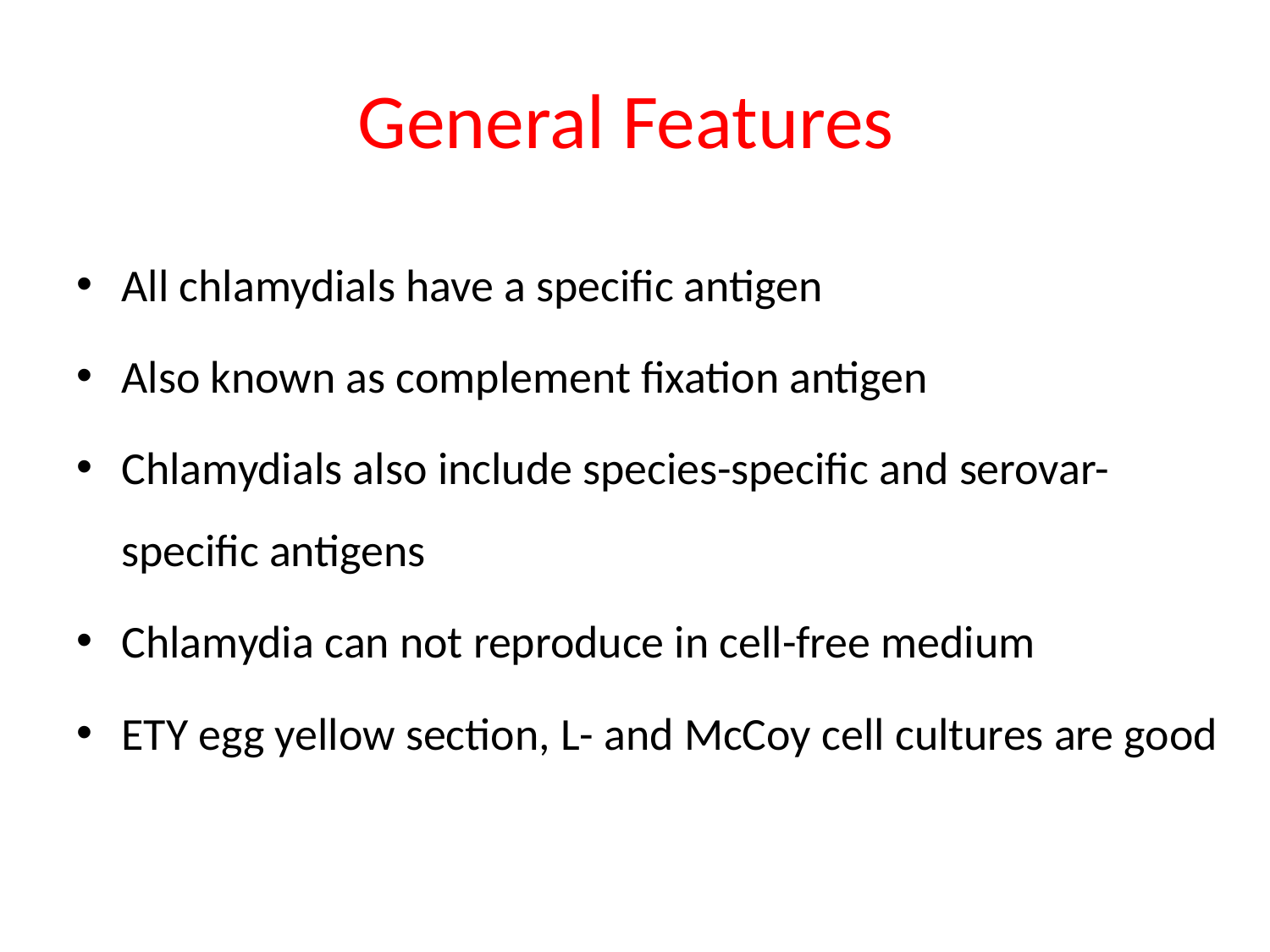

# General Features
All chlamydials have a specific antigen
Also known as complement fixation antigen
Chlamydials also include species-specific and serovar-specific antigens
Chlamydia can not reproduce in cell-free medium
ETY egg yellow section, L- and McCoy cell cultures are good